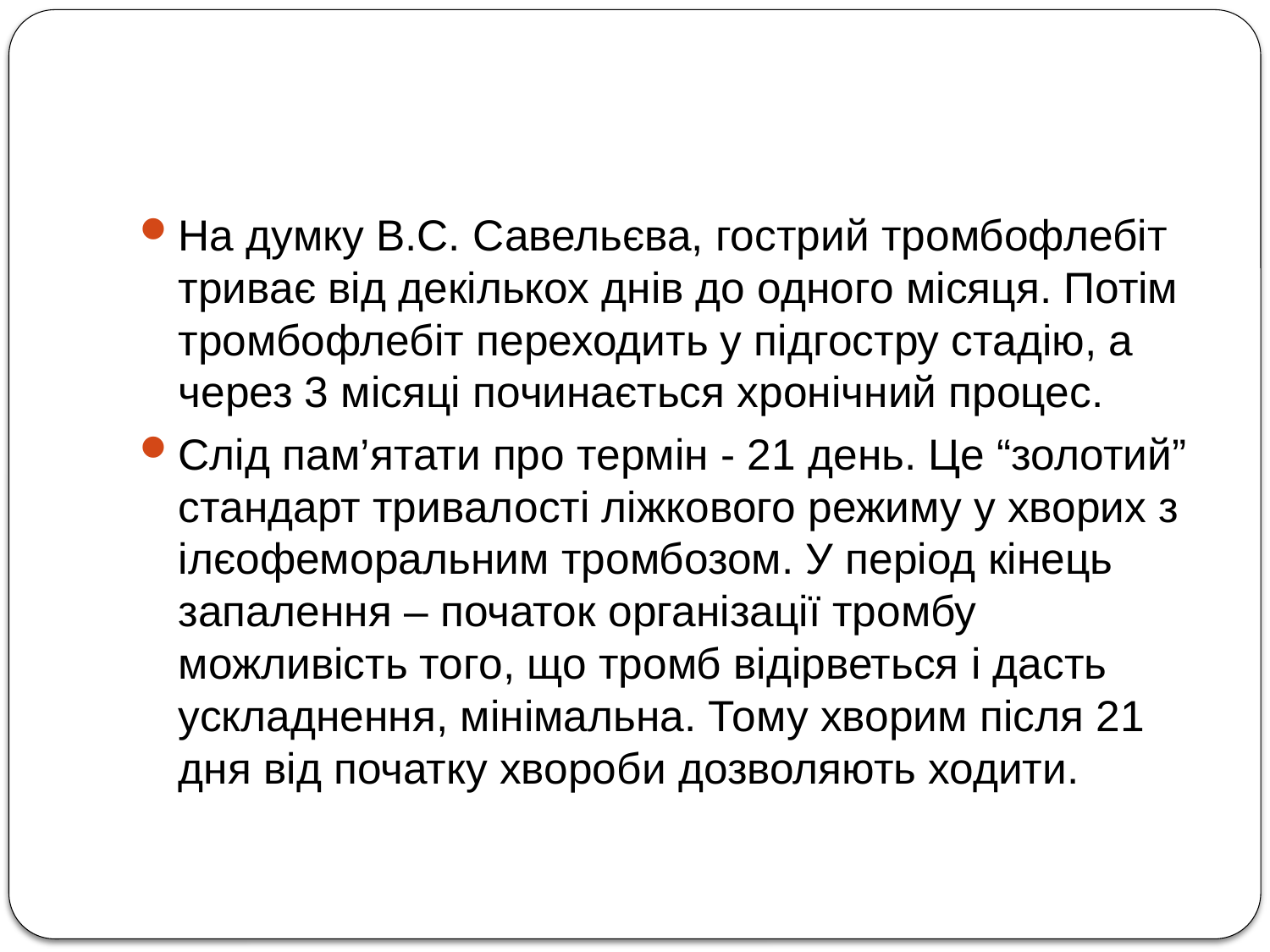

#
На думку В.С. Савельєва, гострий тромбофлебіт триває від декількох днів до одного місяця. Потім тромбофлебіт переходить у підгостру стадію, а через 3 місяці починається хронічний процес.
Слід пам’ятати про термін - 21 день. Це “золотий” стандарт тривалості ліжкового режиму у хворих з ілєофеморальним тромбозом. У період кінець запалення – початок організації тромбу можливість того, що тромб відірветься і дасть ускладнення, мінімальна. Тому хворим після 21 дня від початку хвороби дозволяють ходити.